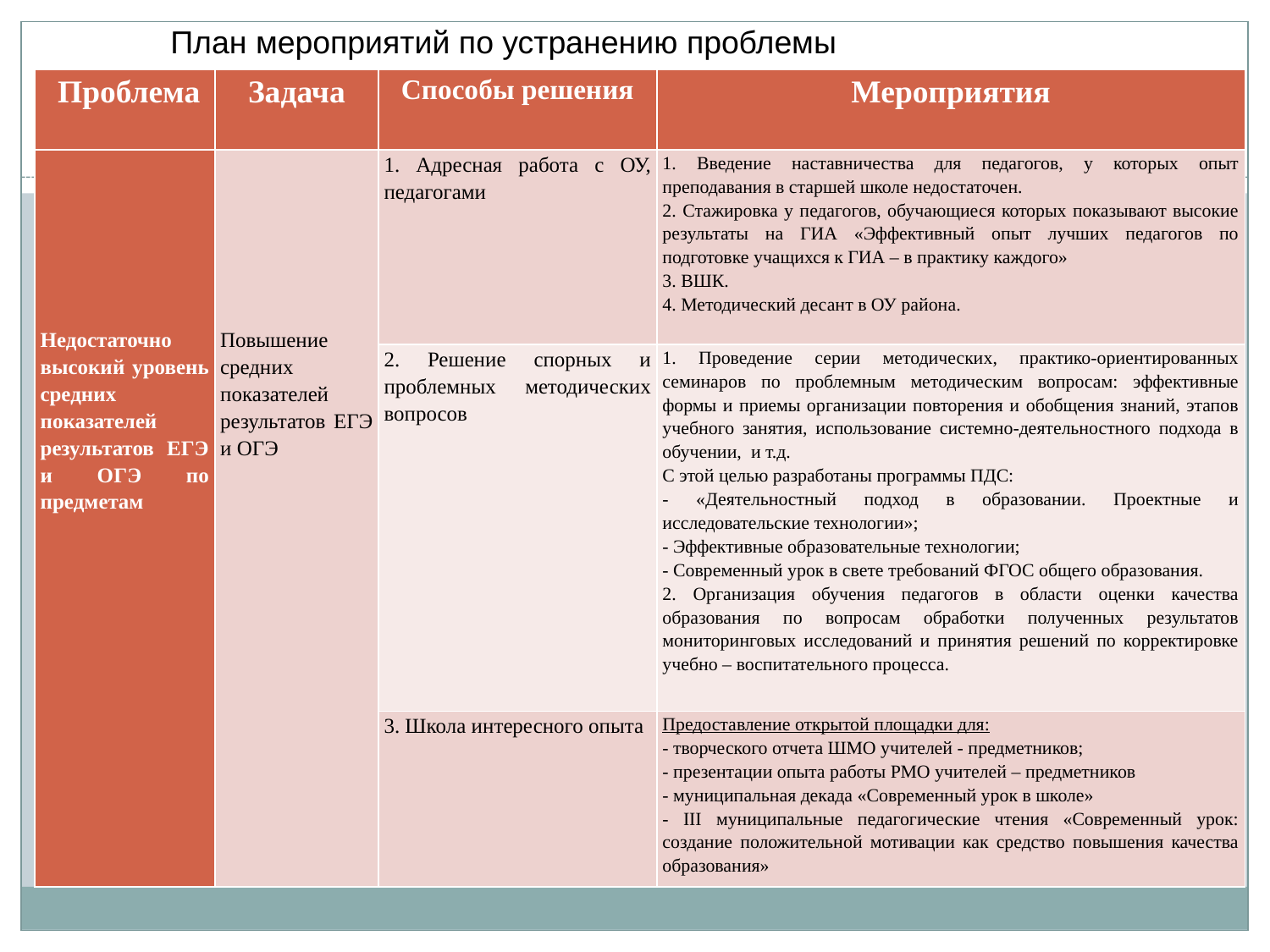

План мероприятий по устранению проблемы
| Проблема | Задача | Способы решения | Мероприятия |
| --- | --- | --- | --- |
| Недостаточно высокий уровень средних показателей результатов ЕГЭ и ОГЭ по предметам | Повышение средних показателей результатов ЕГЭ и ОГЭ | 1. Адресная работа с ОУ, педагогами | 1. Введение наставничества для педагогов, у которых опыт преподавания в старшей школе недостаточен. 2. Стажировка у педагогов, обучающиеся которых показывают высокие результаты на ГИА «Эффективный опыт лучших педагогов по подготовке учащихся к ГИА – в практику каждого» 3. ВШК. 4. Методический десант в ОУ района. |
|  |  | 2. Решение спорных и проблемных методических вопросов | 1. Проведение серии методических, практико-ориентированных семинаров по проблемным методическим вопросам: эффективные формы и приемы организации повторения и обобщения знаний, этапов учебного занятия, использование системно-деятельностного подхода в обучении, и т.д. С этой целью разработаны программы ПДС: - «Деятельностный подход в образовании. Проектные и исследовательские технологии»; - Эффективные образовательные технологии; - Современный урок в свете требований ФГОС общего образования. 2. Организация обучения педагогов в области оценки качества образования по вопросам обработки полученных результатов мониторинговых исследований и принятия решений по корректировке учебно – воспитательного процесса. |
|  |  | 3. Школа интересного опыта | Предоставление открытой площадки для: - творческого отчета ШМО учителей - предметников; - презентации опыта работы РМО учителей – предметников - муниципальная декада «Современный урок в школе» - III муниципальные педагогические чтения «Современный урок: создание положительной мотивации как средство повышения качества образования» |